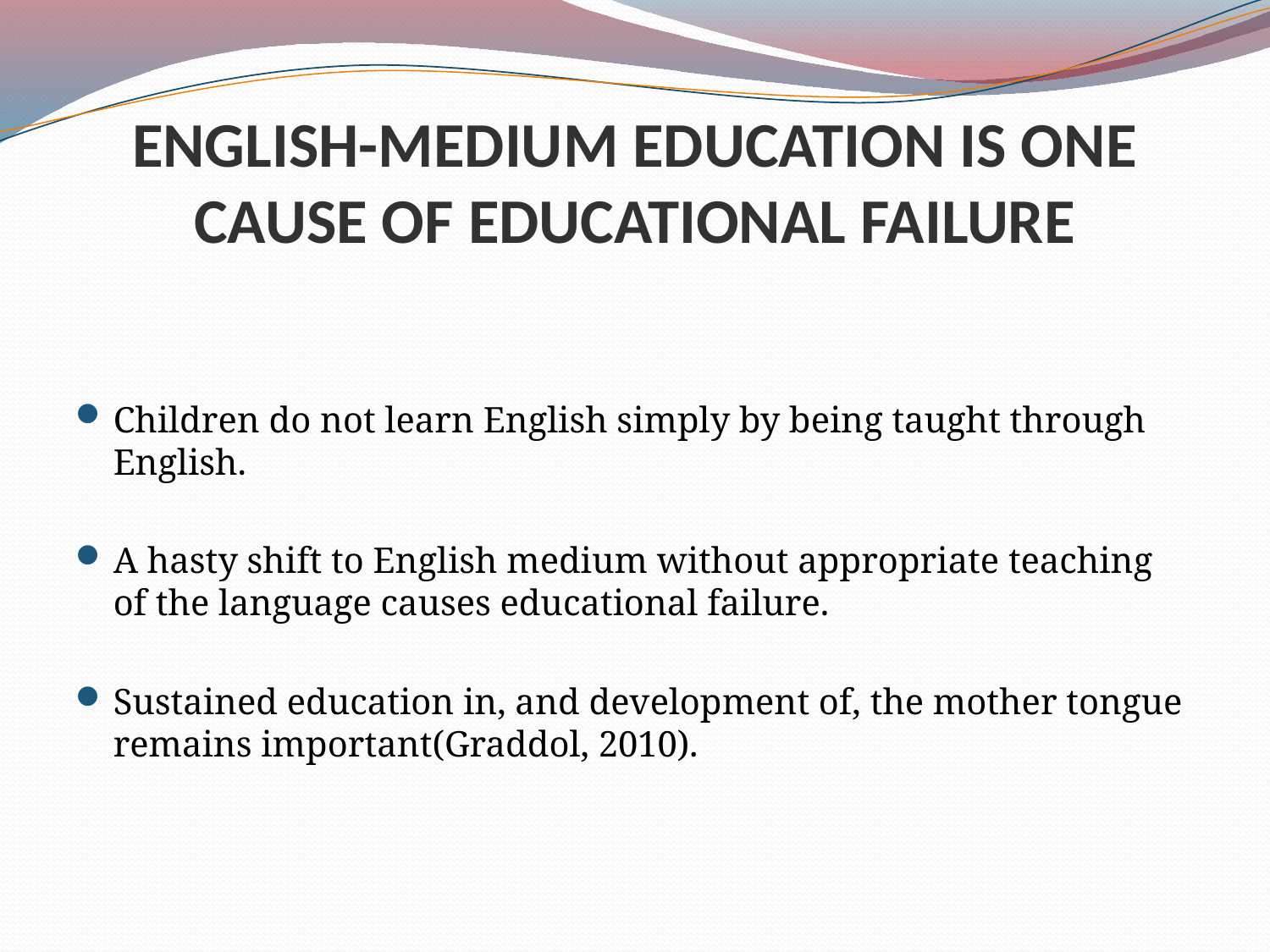

# ENGLISH-MEDIUM EDUCATION IS ONE CAUSE OF EDUCATIONAL FAILURE
Children do not learn English simply by being taught through English.

A hasty shift to English medium without appropriate teaching of the language causes educational failure.

Sustained education in, and development of, the mother tongue remains important(Graddol, 2010).